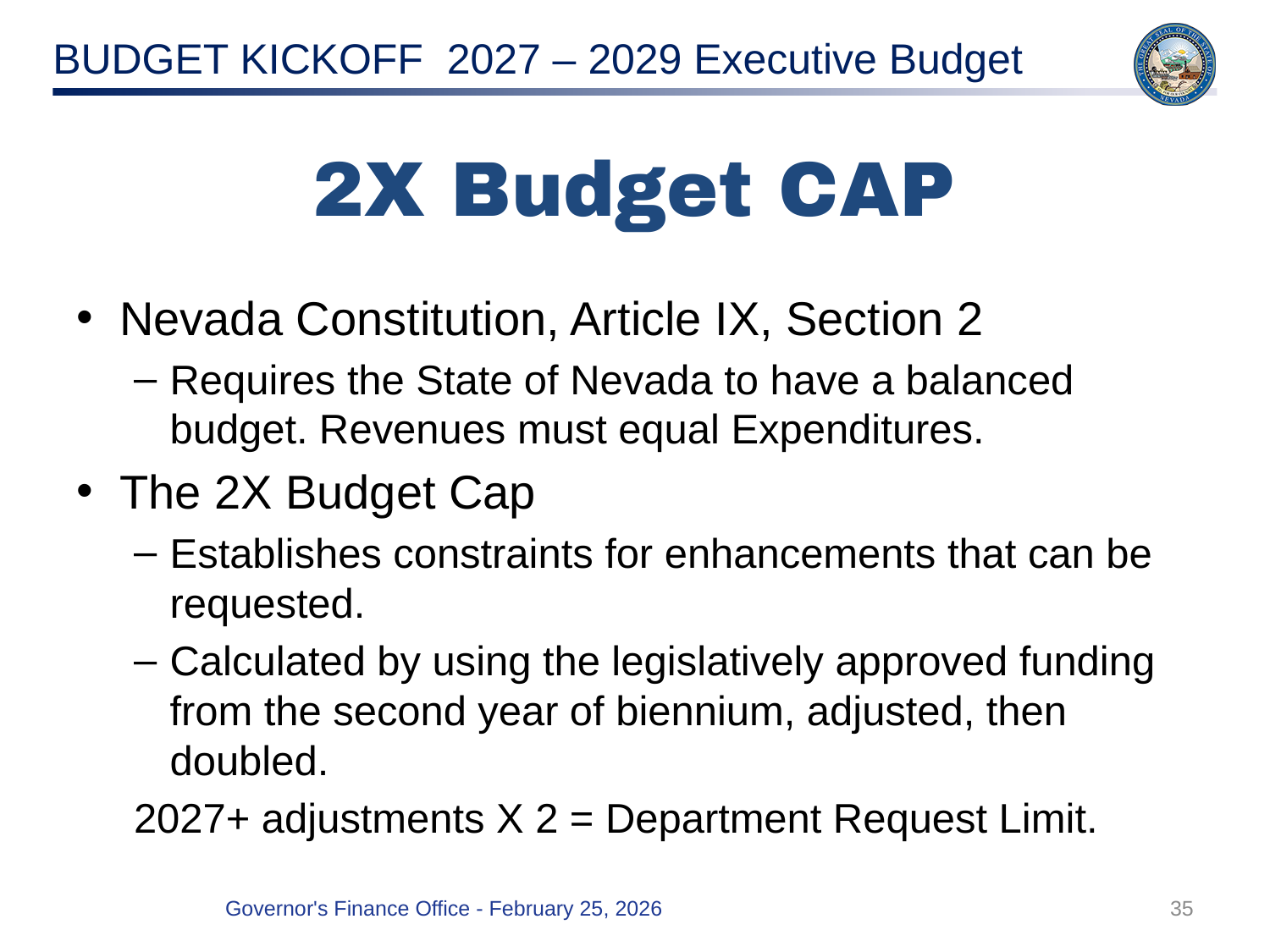

# 2X Budget CAP
Nevada Constitution, Article IX, Section 2
Requires the State of Nevada to have a balanced budget. Revenues must equal Expenditures.
The 2X Budget Cap
Establishes constraints for enhancements that can be requested.
Calculated by using the legislatively approved funding from the second year of biennium, adjusted, then doubled.
2027+ adjustments X 2 = Department Request Limit.

35
Governor's Finance Office - February 25, 2026